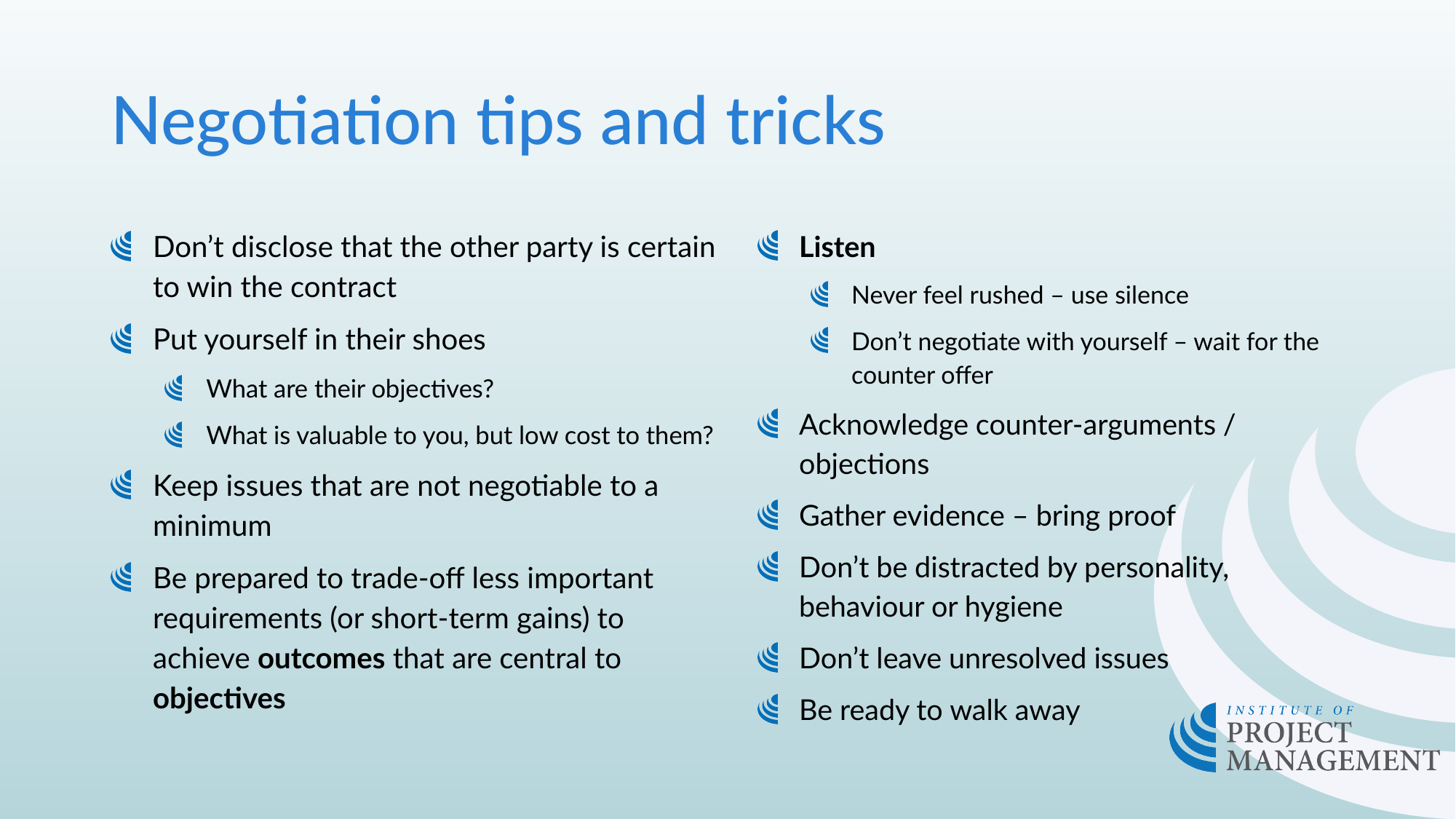

# Negotiation tips and tricks
Don’t disclose that the other party is certain to win the contract
Put yourself in their shoes
What are their objectives?
What is valuable to you, but low cost to them?
Keep issues that are not negotiable to a minimum
Be prepared to trade-off less important requirements (or short-term gains) to achieve outcomes that are central to objectives
Listen
Never feel rushed – use silence
Don’t negotiate with yourself – wait for the counter offer
Acknowledge counter-arguments / objections
Gather evidence – bring proof
Don’t be distracted by personality, behaviour or hygiene
Don’t leave unresolved issues
Be ready to walk away